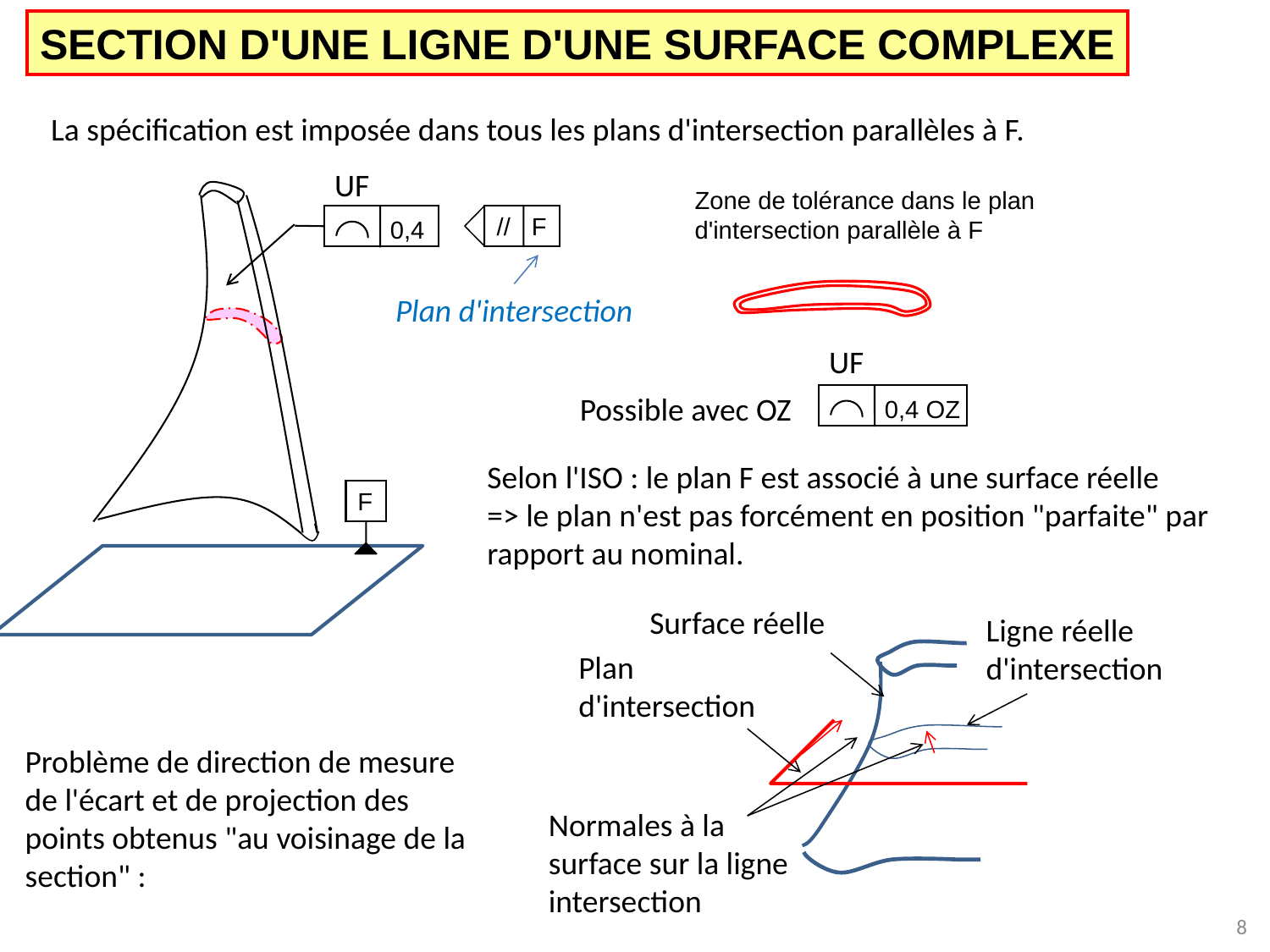

SECTION D'UNE LIGNE D'UNE SURFACE COMPLEXE
La spécification est imposée dans tous les plans d'intersection parallèles à F.
UF
Zone de tolérance dans le plan d'intersection parallèle à F

//   F

0,4

Plan d'intersection

UF
Possible avec OZ

0,4 OZ

Selon l'ISO : le plan F est associé à une surface réelle
=> le plan n'est pas forcément en position "parfaite" par rapport au nominal.
F

Surface réelle
Ligne réelle d'intersection
Plan d'intersection

Problème de direction de mesure de l'écart et de projection des points obtenus "au voisinage de la section" :
Normales à la surface sur la ligne intersection

8